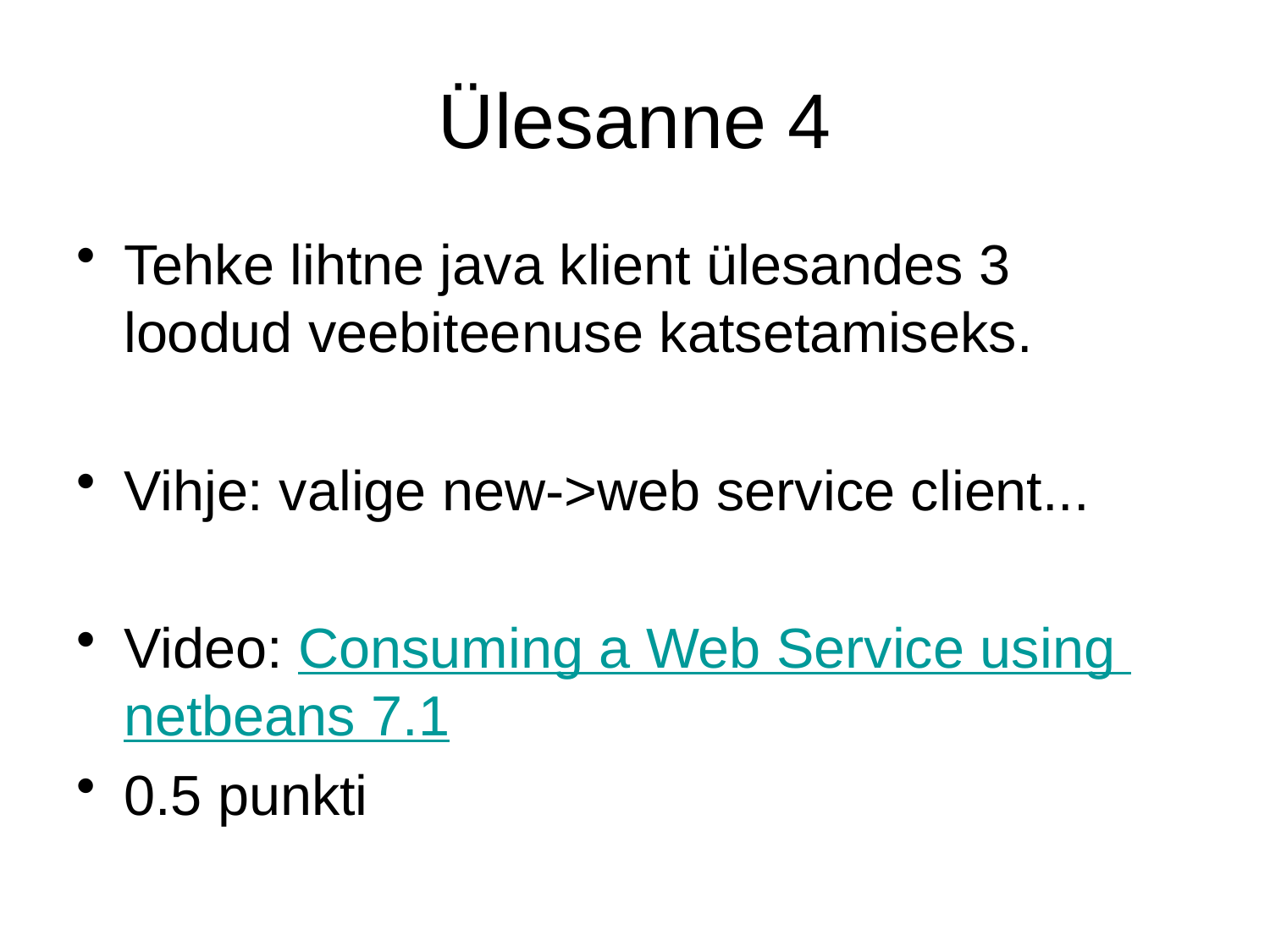

# Ülesanne 4
Tehke lihtne java klient ülesandes 3 loodud veebiteenuse katsetamiseks.

Vihje: valige new->web service client...

Video: Consuming a Web Service using netbeans 7.1
0.5 punkti